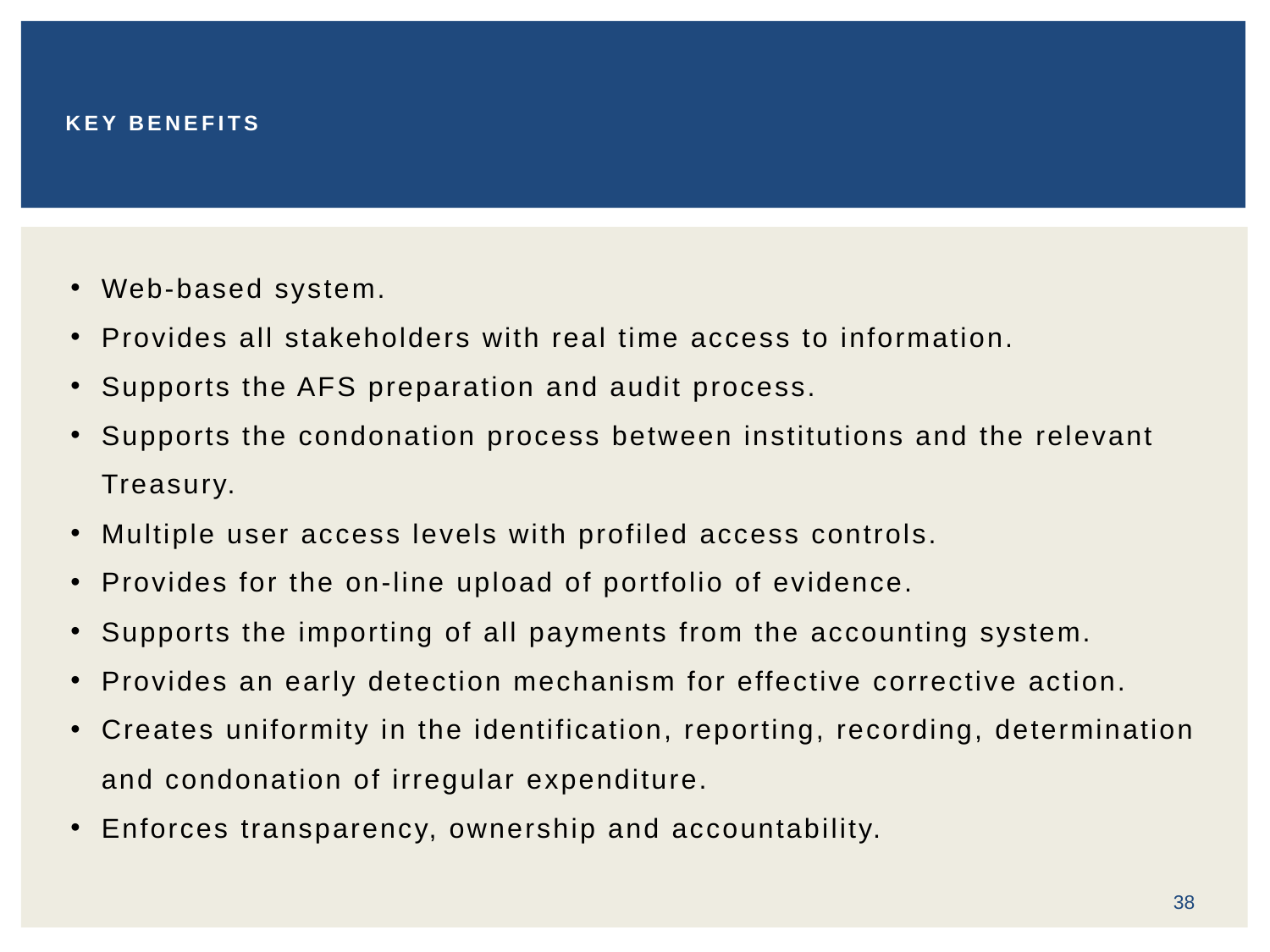

# Key benefits
Web-based system.
Provides all stakeholders with real time access to information.
Supports the AFS preparation and audit process.
Supports the condonation process between institutions and the relevant Treasury.
Multiple user access levels with profiled access controls.
Provides for the on-line upload of portfolio of evidence.
Supports the importing of all payments from the accounting system.
Provides an early detection mechanism for effective corrective action.
Creates uniformity in the identification, reporting, recording, determination and condonation of irregular expenditure.
Enforces transparency, ownership and accountability.

38